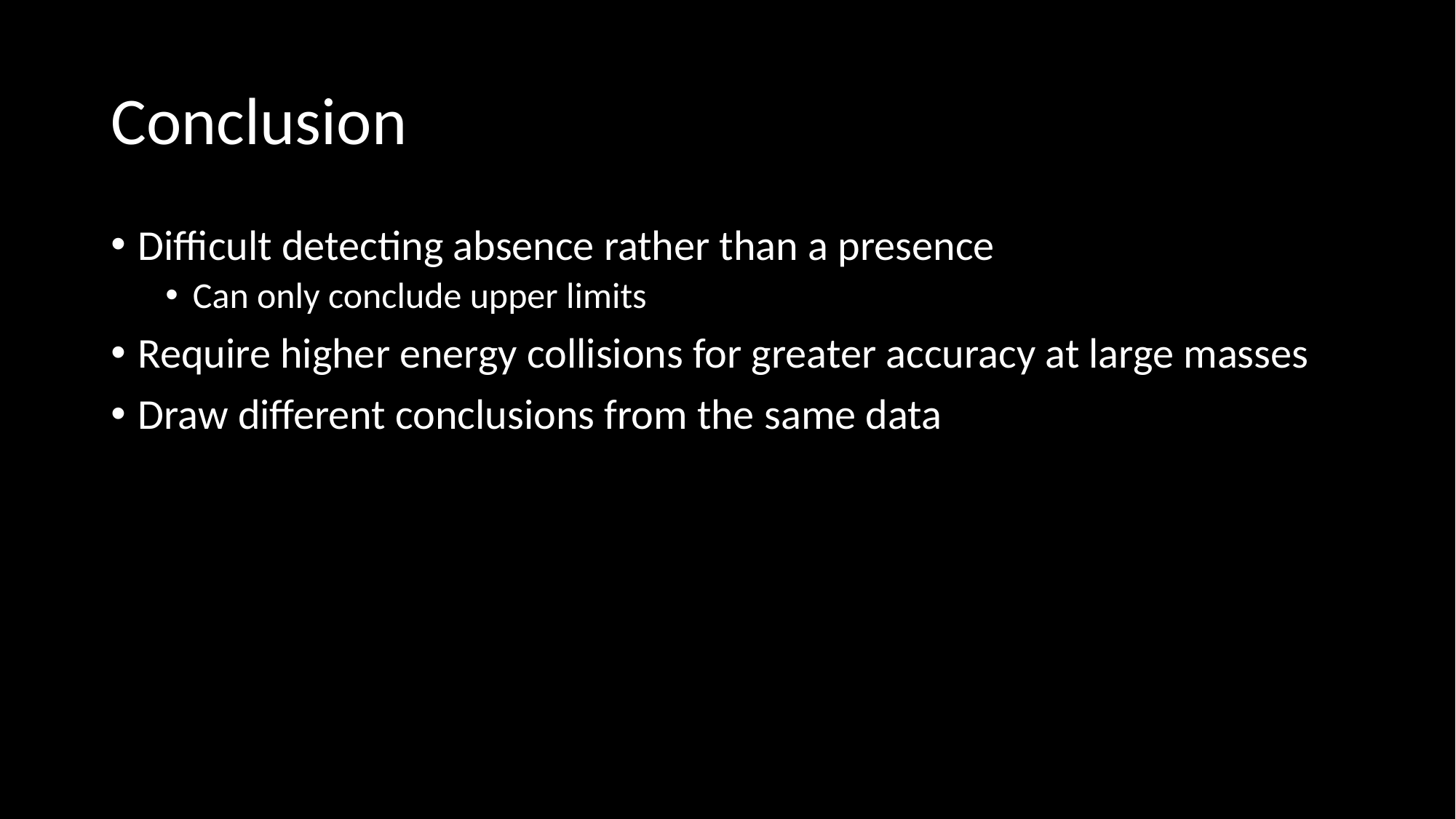

# Conclusion
Difficult detecting absence rather than a presence
Can only conclude upper limits
Require higher energy collisions for greater accuracy at large masses
Draw different conclusions from the same data